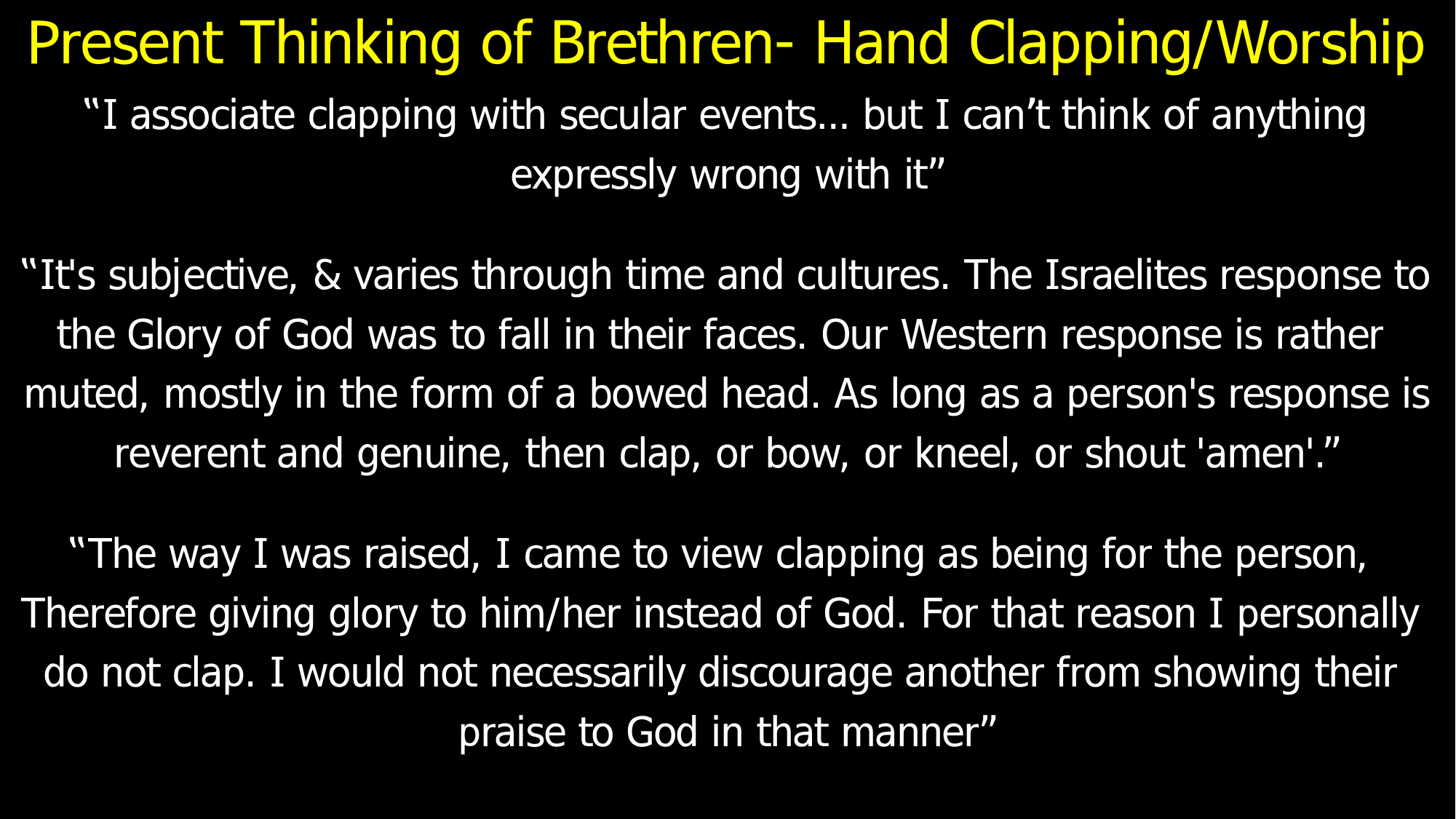

# Present Thinking of Brethren- Hand Clapping/Worship
“I associate clapping with secular events… but I can’t think of anything
expressly wrong with it”

“It's subjective, & varies through time and cultures. The Israelites response to
the Glory of God was to fall in their faces. Our Western response is rather
muted, mostly in the form of a bowed head. As long as a person's response is
reverent and genuine, then clap, or bow, or kneel, or shout 'amen'.”

“The way I was raised, I came to view clapping as being for the person,
Therefore giving glory to him/her instead of God. For that reason I personally
do not clap. I would not necessarily discourage another from showing their
praise to God in that manner”